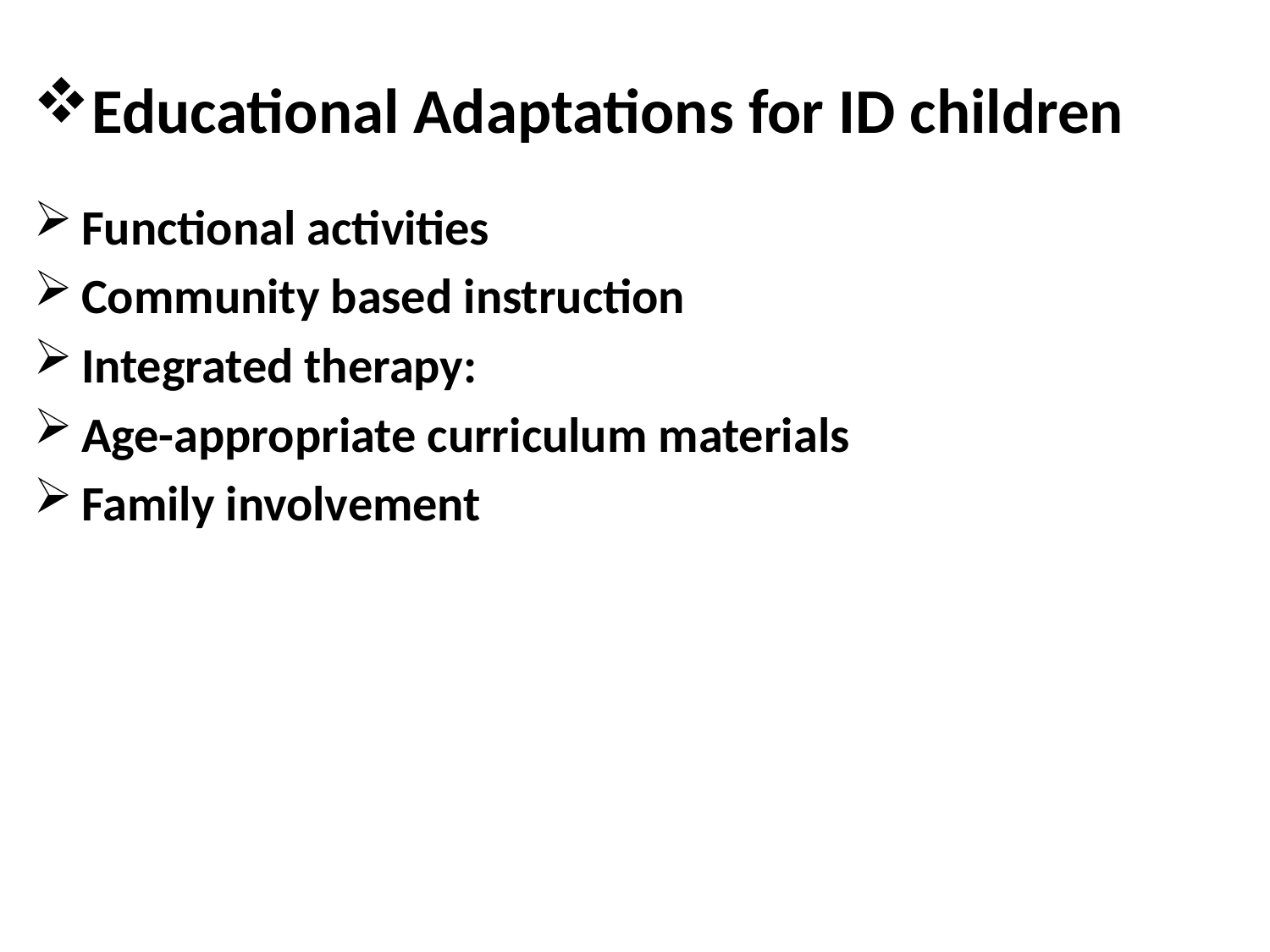

Educational Adaptations for ID children

Functional activities
Community based instruction
Integrated therapy:
Age-appropriate curriculum materials
Family involvement